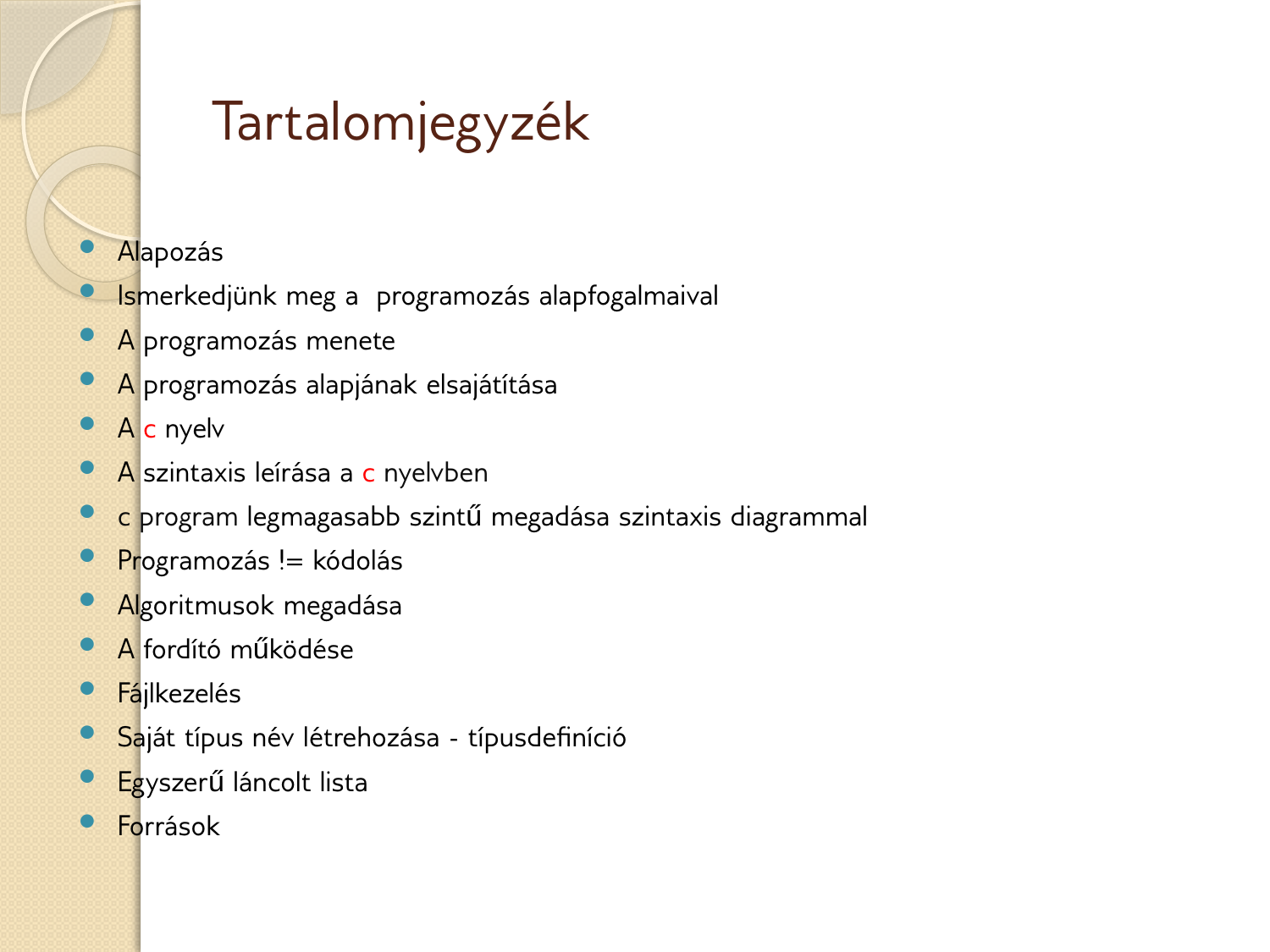

# Tartalomjegyzék
Alapozás
Ismerkedjünk meg a  programozás alapfogalmaival
A programozás menete
A programozás alapjának elsajátítása
A c nyelv
A szintaxis leírása a c nyelvben
c program legmagasabb szintű megadása szintaxis diagrammal
Programozás != kódolás
Algoritmusok megadása
A fordító működése
Fájlkezelés
Saját típus név létrehozása - típusdefiníció
Egyszerű láncolt lista
Források